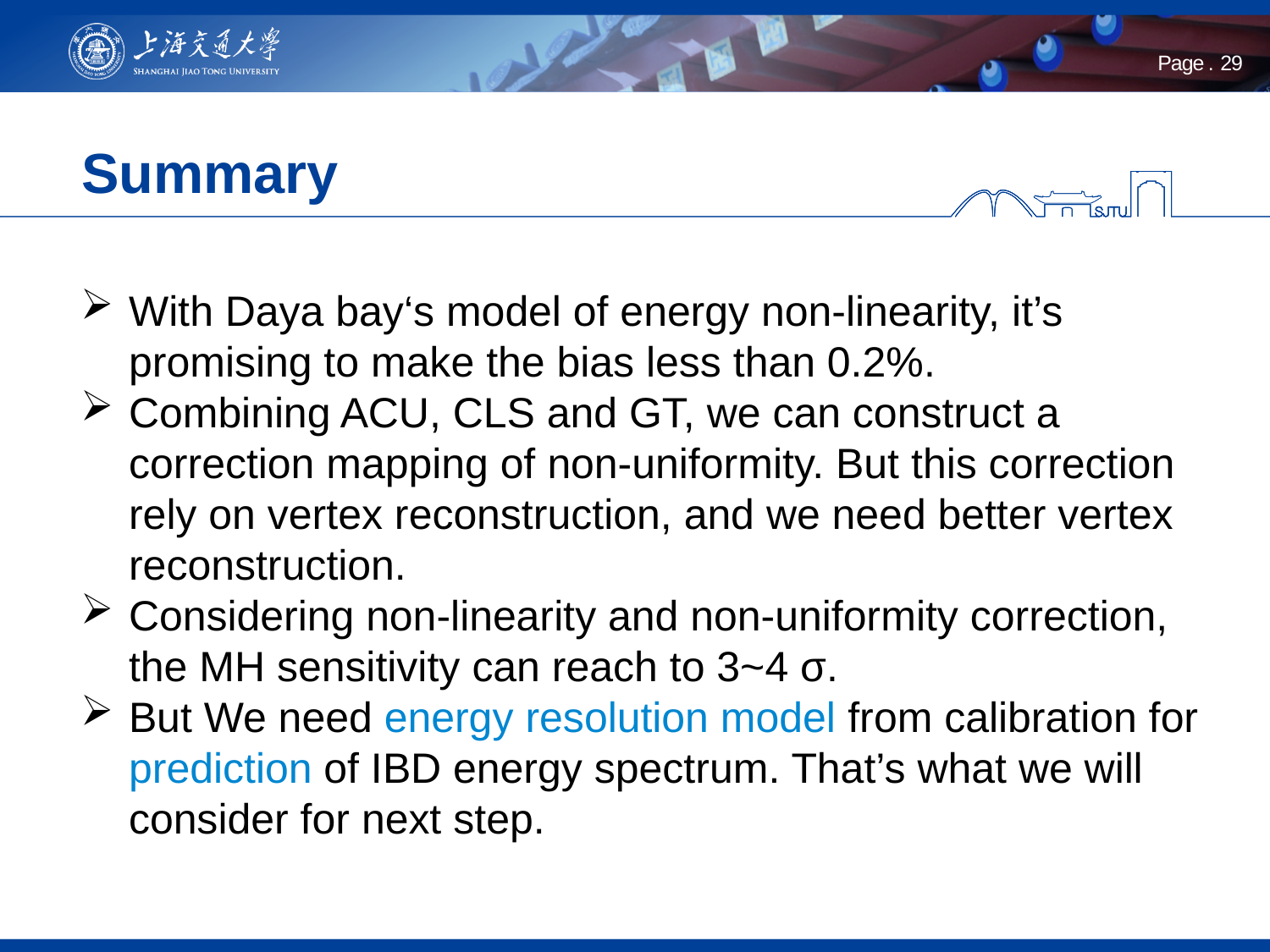

# Summary
With Daya bay‘s model of energy non-linearity, it’s promising to make the bias less than 0.2%.
Combining ACU, CLS and GT, we can construct a correction mapping of non-uniformity. But this correction rely on vertex reconstruction, and we need better vertex reconstruction.
Considering non-linearity and non-uniformity correction, the MH sensitivity can reach to 3~4 σ.
But We need energy resolution model from calibration for prediction of IBD energy spectrum. That’s what we will consider for next step.